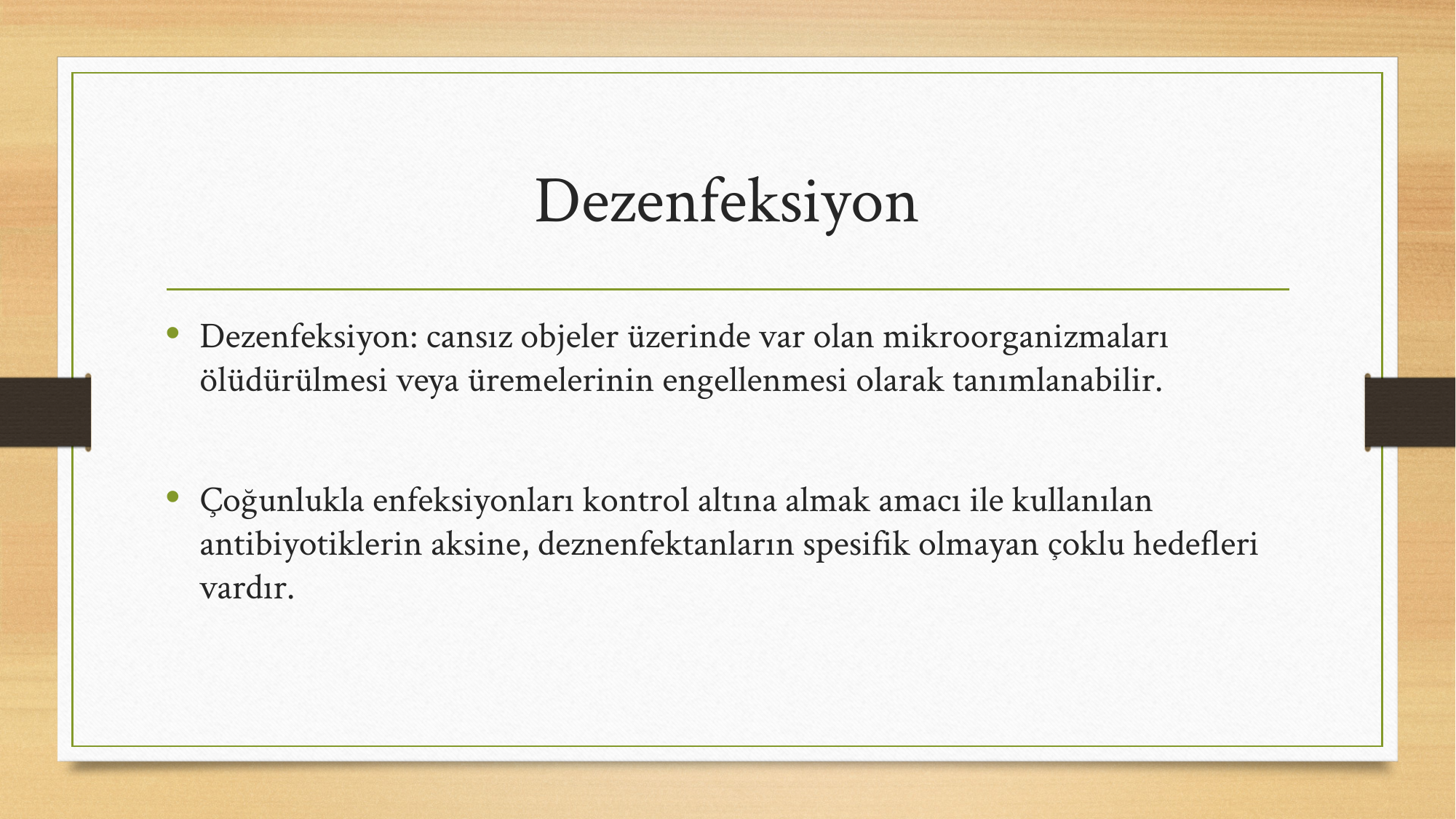

# Dezenfeksiyon
Dezenfeksiyon: cansız objeler üzerinde var olan mikroorganizmaları ölüdürülmesi veya üremelerinin engellenmesi olarak tanımlanabilir.

Çoğunlukla enfeksiyonları kontrol altına almak amacı ile kullanılan antibiyotiklerin aksine, deznenfektanların spesifik olmayan çoklu hedefleri vardır.